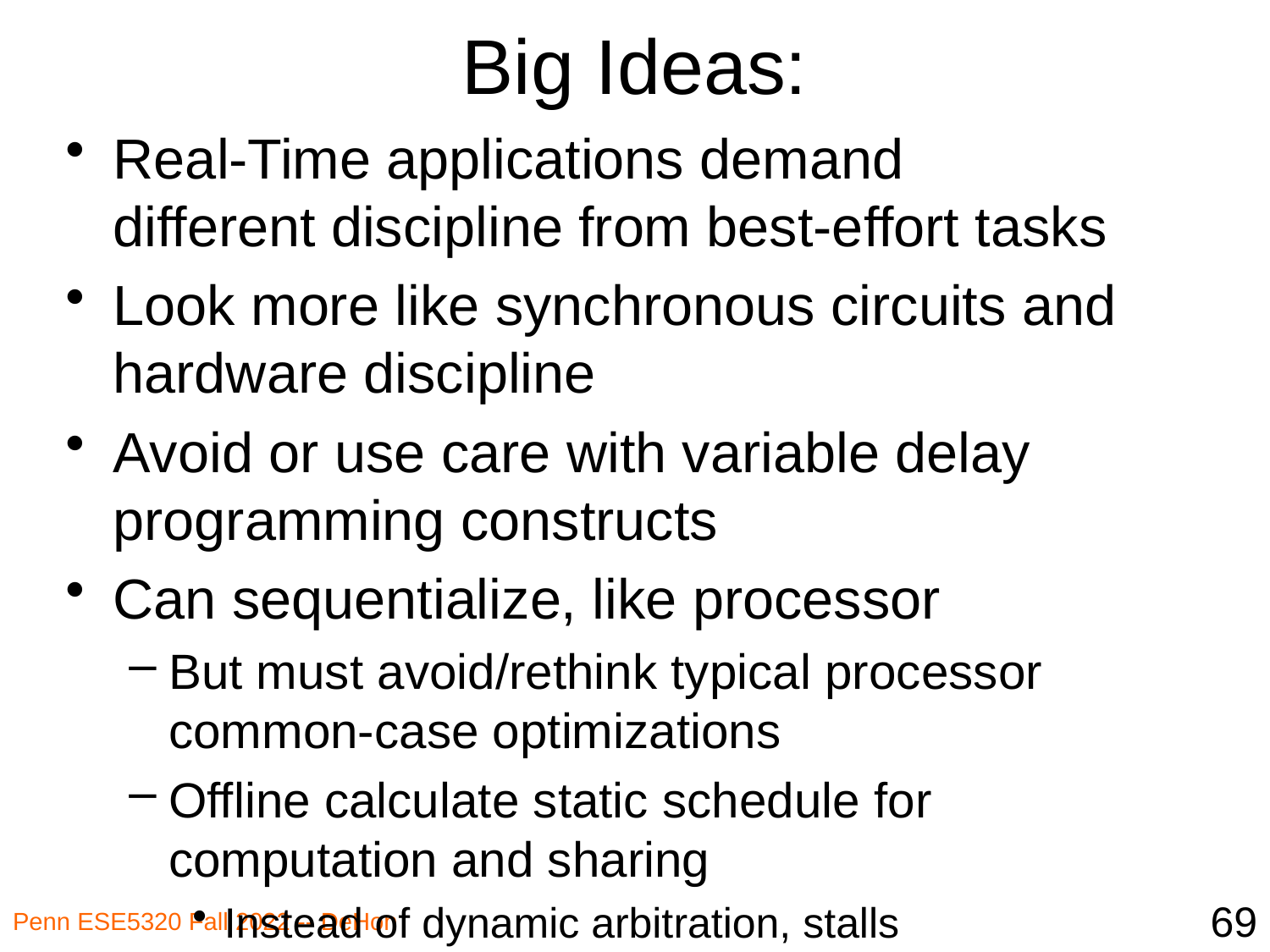

# Big Ideas:
Real-Time applications demand different discipline from best-effort tasks
Look more like synchronous circuits and hardware discipline
Avoid or use care with variable delay programming constructs
Can sequentialize, like processor
But must avoid/rethink typical processor common-case optimizations
Offline calculate static schedule for computation and sharing
Instead of dynamic arbitration, stalls

69
Penn ESE5320 Fall 2022 -- DeHon